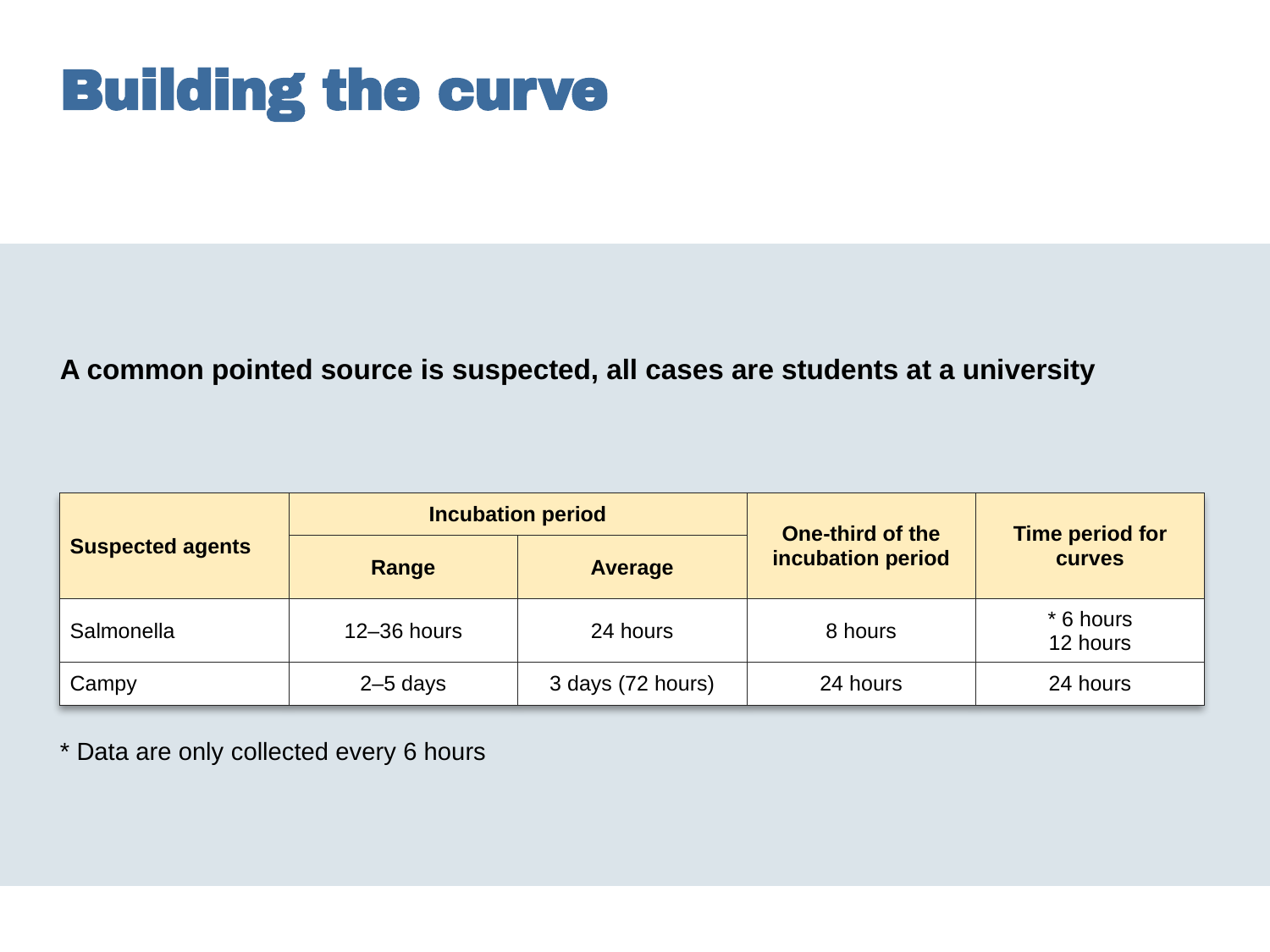

Building the curve

A common pointed source is suspected, all cases are students at a university
| Suspected agents | Incubation period |  | One-third of the incubation period | Time period for curves |
| --- | --- | --- | --- | --- |
|  | Range | Average |  |  |
| Salmonella | 12–36 hours | 24 hours | 8 hours | \* 6 hours 12 hours |
| Campy | 2–5 days | 3 days (72 hours) | 24 hours | 24 hours |
* Data are only collected every 6 hours